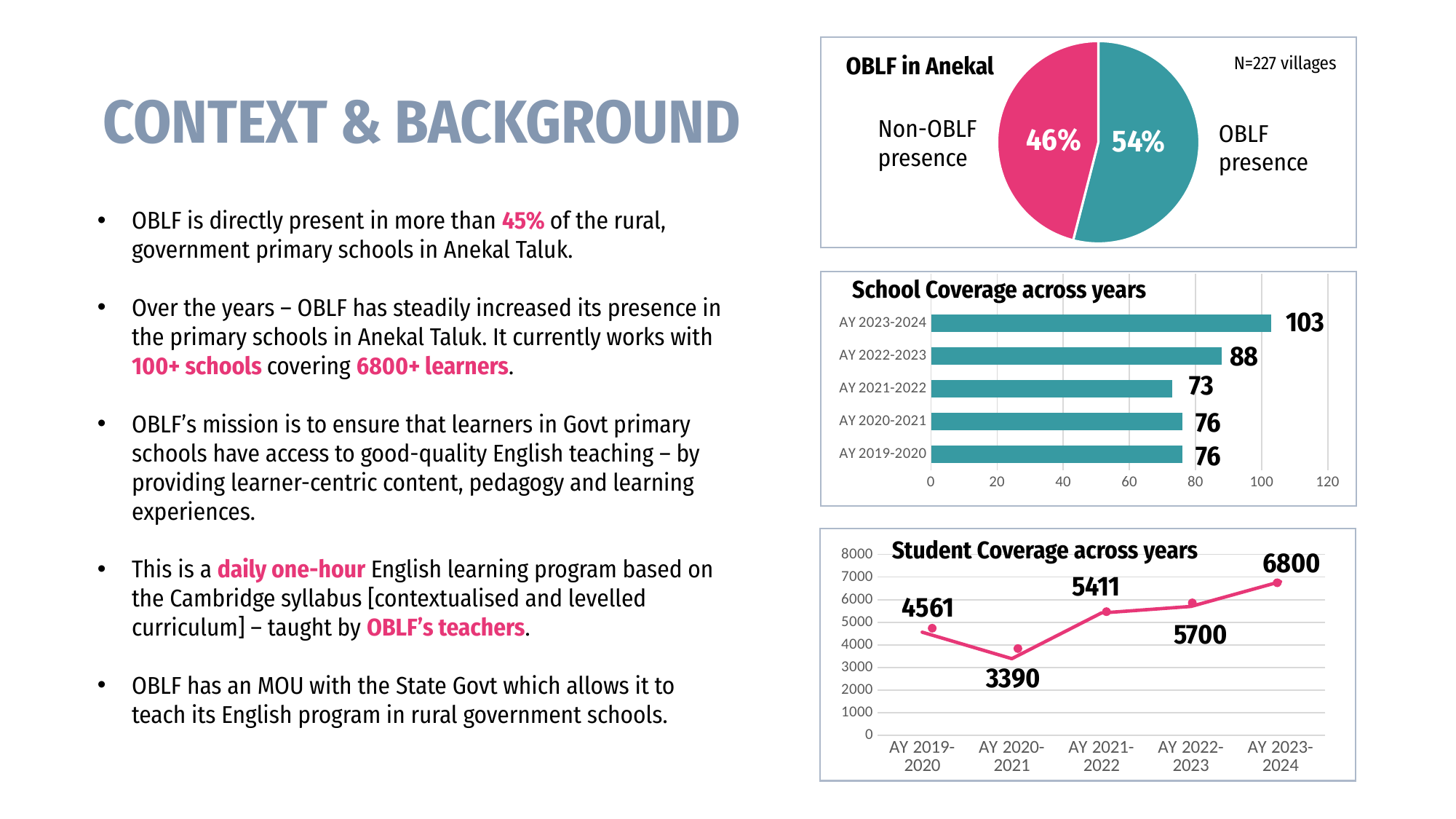

### Chart

| Category | Sales |
|---|---|
| 1st Qtr | 54.0 |
| 2nd Qtr | 46.0 |
OBLF in Anekal
N=227 villages
CONTEXT & BACKGROUND
Non-OBLF
presence
OBLF
presence
46%
54%
OBLF is directly present in more than 45% of the rural, government primary schools in Anekal Taluk.

Over the years – OBLF has steadily increased its presence in the primary schools in Anekal Taluk. It currently works with 100+ schools covering 6800+ learners.

OBLF’s mission is to ensure that learners in Govt primary schools have access to good-quality English teaching – by providing learner-centric content, pedagogy and learning experiences.

This is a daily one-hour English learning program based on the Cambridge syllabus [contextualised and levelled curriculum] – taught by OBLF’s teachers.

OBLF has an MOU with the State Govt which allows it to teach its English program in rural government schools.

### Chart

| Category | Series 1 |
|---|---|
| AY 2019-2020 | 76.0 |
| AY 2020-2021 | 76.0 |
| AY 2021-2022 | 73.0 |
| AY 2022-2023 | 88.0 |
| AY 2023-2024 | 103.0 |
School Coverage across years

103
88

73
76
76

Student Coverage across years

### Chart

| Category | Series 1 |
|---|---|
| AY 2019-2020 | 4561.0 |
| AY 2020-2021 | 3390.0 |
| AY 2021-2022 | 5411.0 |
| AY 2022-2023 | 5700.0 |
| AY 2023-2024 | 6800.0 |
6800
5411
4561
5700

3390